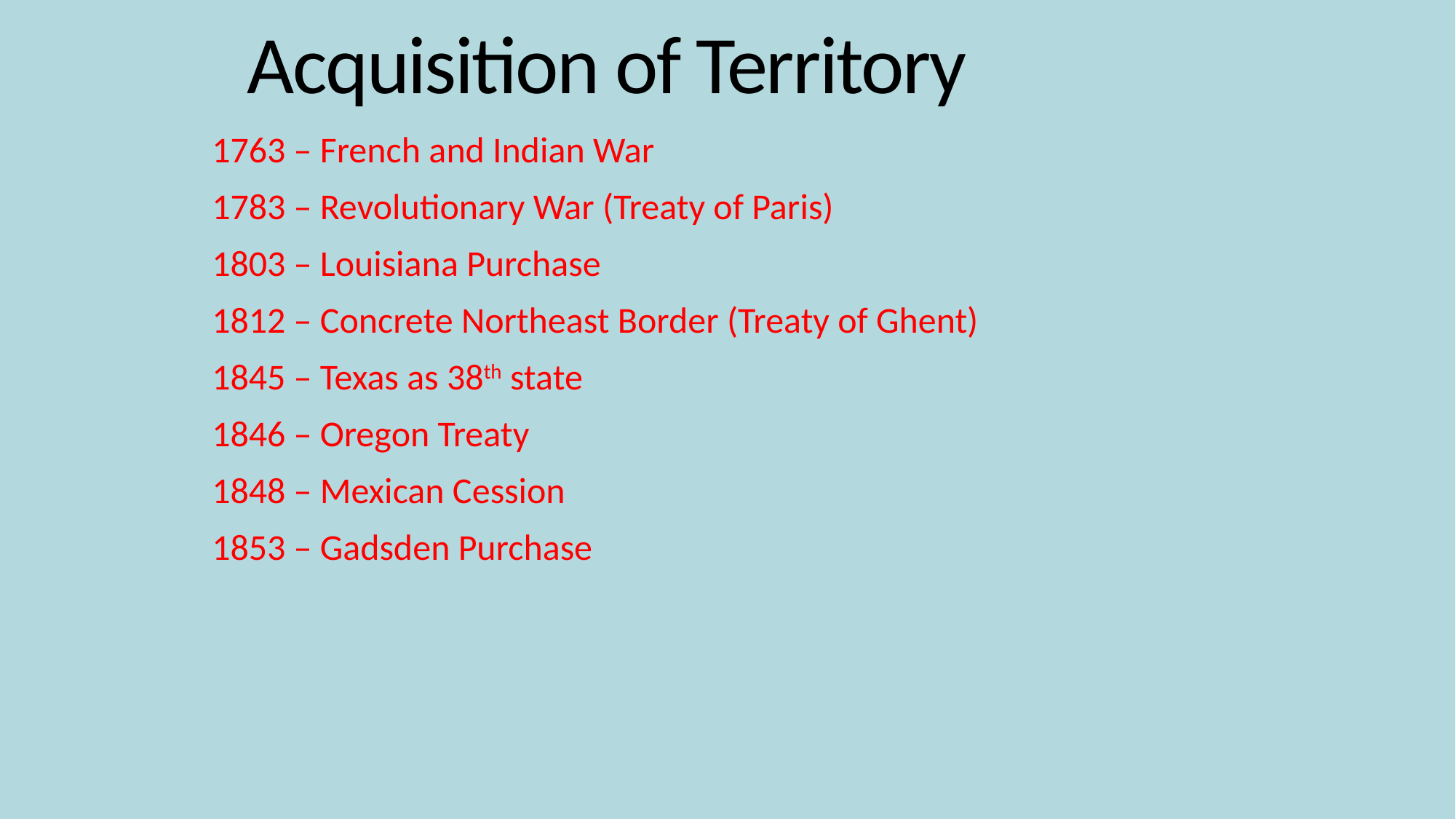

# Acquisition of Territory
1763 – French and Indian War
1783 – Revolutionary War (Treaty of Paris)
1803 – Louisiana Purchase
1812 – Concrete Northeast Border (Treaty of Ghent)
1845 – Texas as 38th state
1846 – Oregon Treaty
1848 – Mexican Cession
1853 – Gadsden Purchase